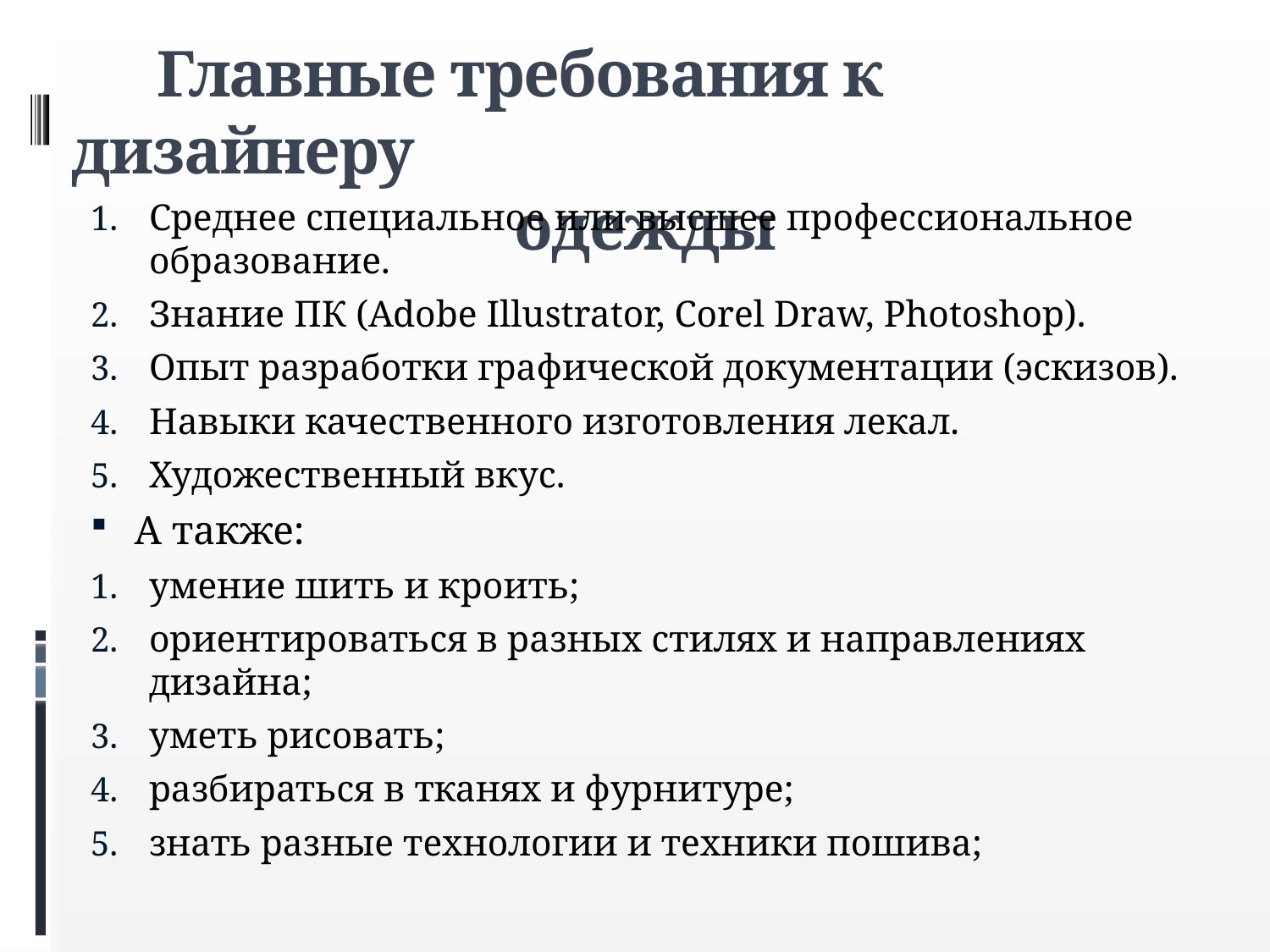

# Главные требования к дизайнеру одежды
Среднее специальное или высшее профессиональное образование.
Знание ПК (Adobe Illustrator, Corel Draw, Photoshop).
Опыт разработки графической документации (эскизов).
Навыки качественного изготовления лекал.
Художественный вкус.
А также:
умение шить и кроить;
ориентироваться в разных стилях и направлениях дизайна;
уметь рисовать;
разбираться в тканях и фурнитуре;
знать разные технологии и техники пошива;